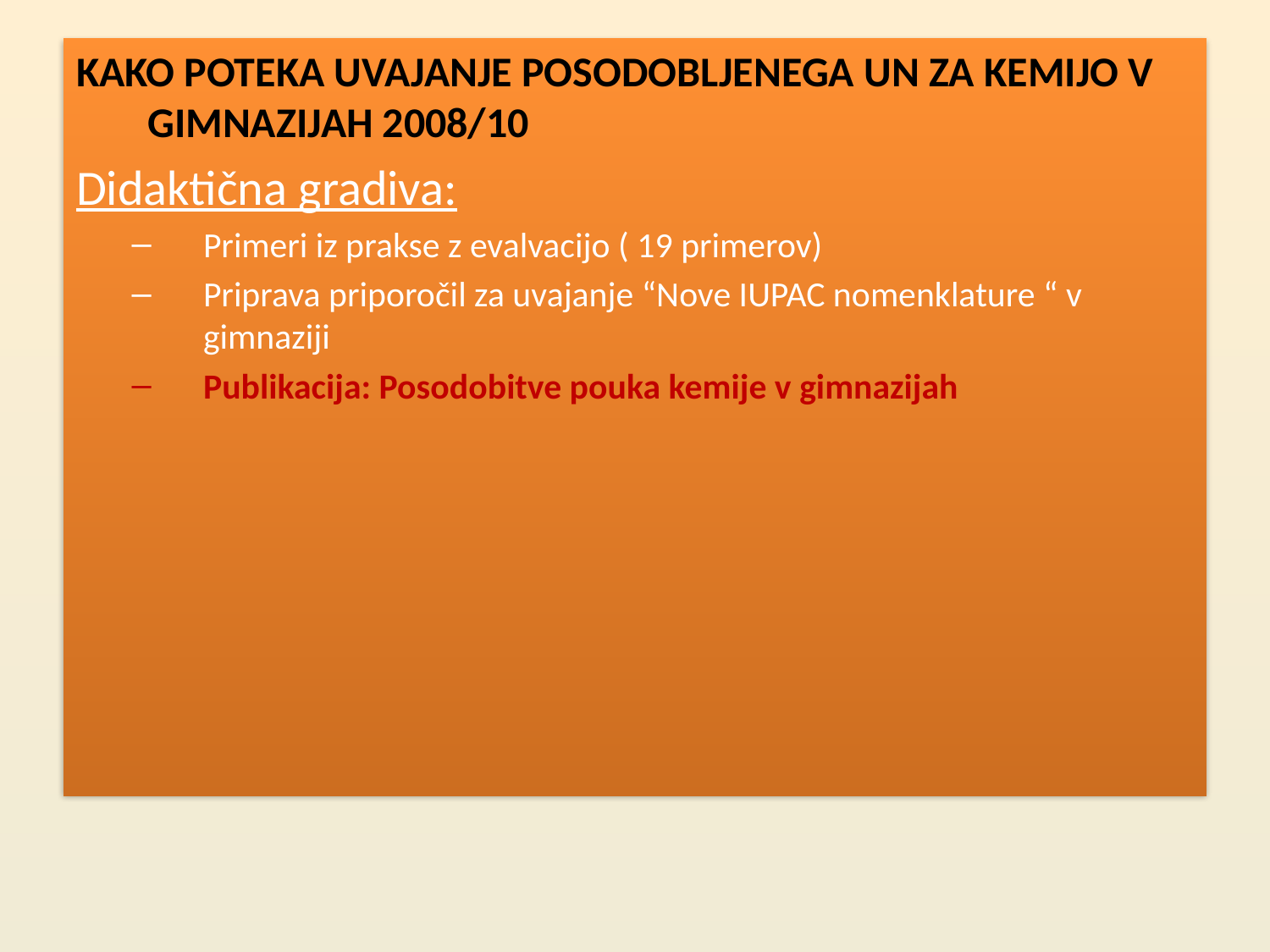

# KAKO POTEKA UVAJANJE POSODOBLJENEGA UN ZA KEMIJO V GIMNAZIJAH 2008/10
Didaktična gradiva:
Primeri iz prakse z evalvacijo ( 19 primerov)
Priprava priporočil za uvajanje “Nove IUPAC nomenklature “ v gimnaziji
Publikacija: Posodobitve pouka kemije v gimnazijah